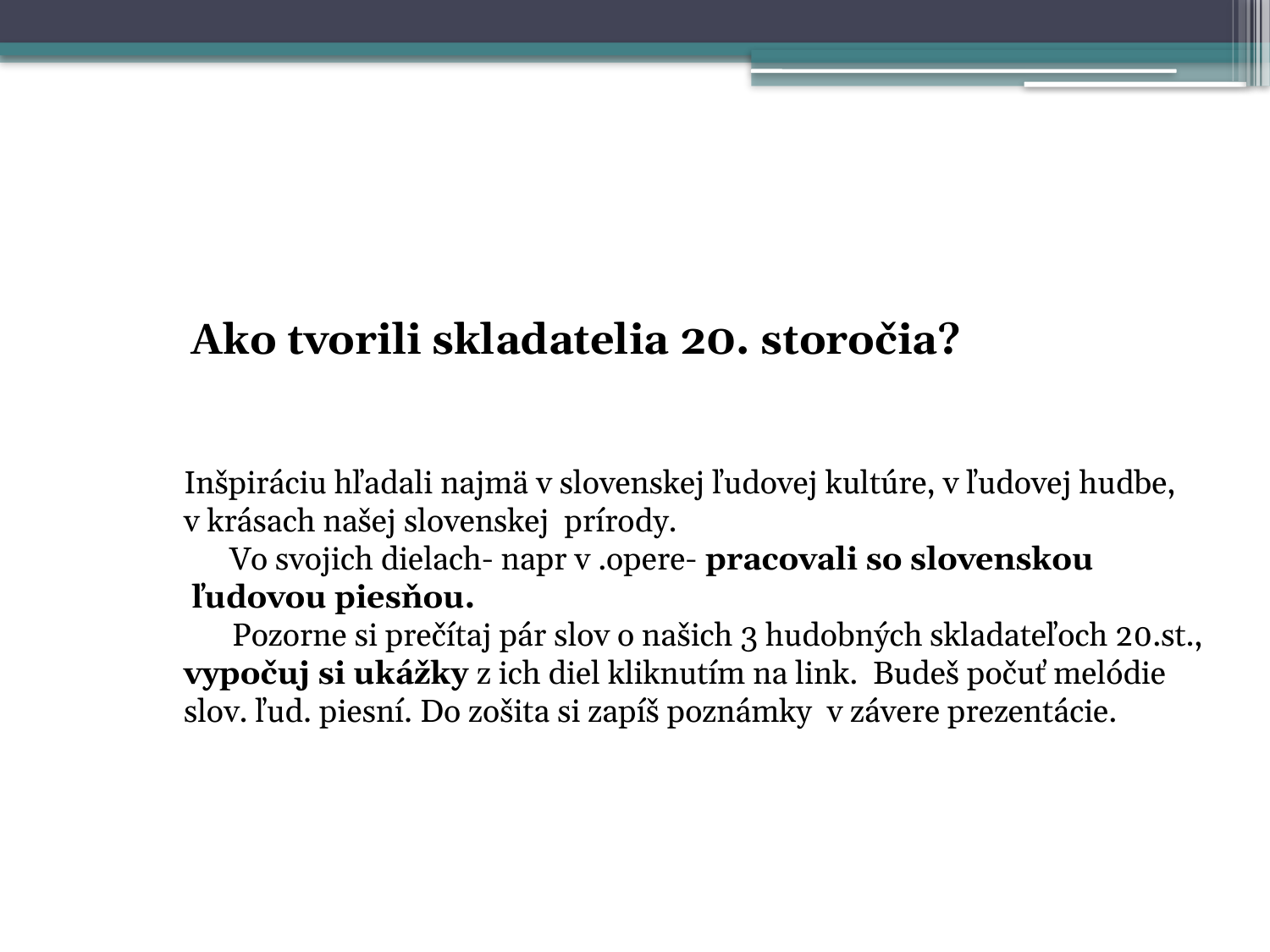

Ako tvorili skladatelia 20. storočia?
Inšpiráciu hľadali najmä v slovenskej ľudovej kultúre, v ľudovej hudbe,
v krásach našej slovenskej  prírody.
      Vo svojich dielach- napr v .opere- pracovali so slovenskou
 ľudovou piesňou.
      Pozorne si prečítaj pár slov o našich 3 hudobných skladateľoch 20.st.,
vypočuj si ukážky z ich diel kliknutím na link.  Budeš počuť melódie
slov. ľud. piesní. Do zošita si zapíš poznámky  v závere prezentácie.